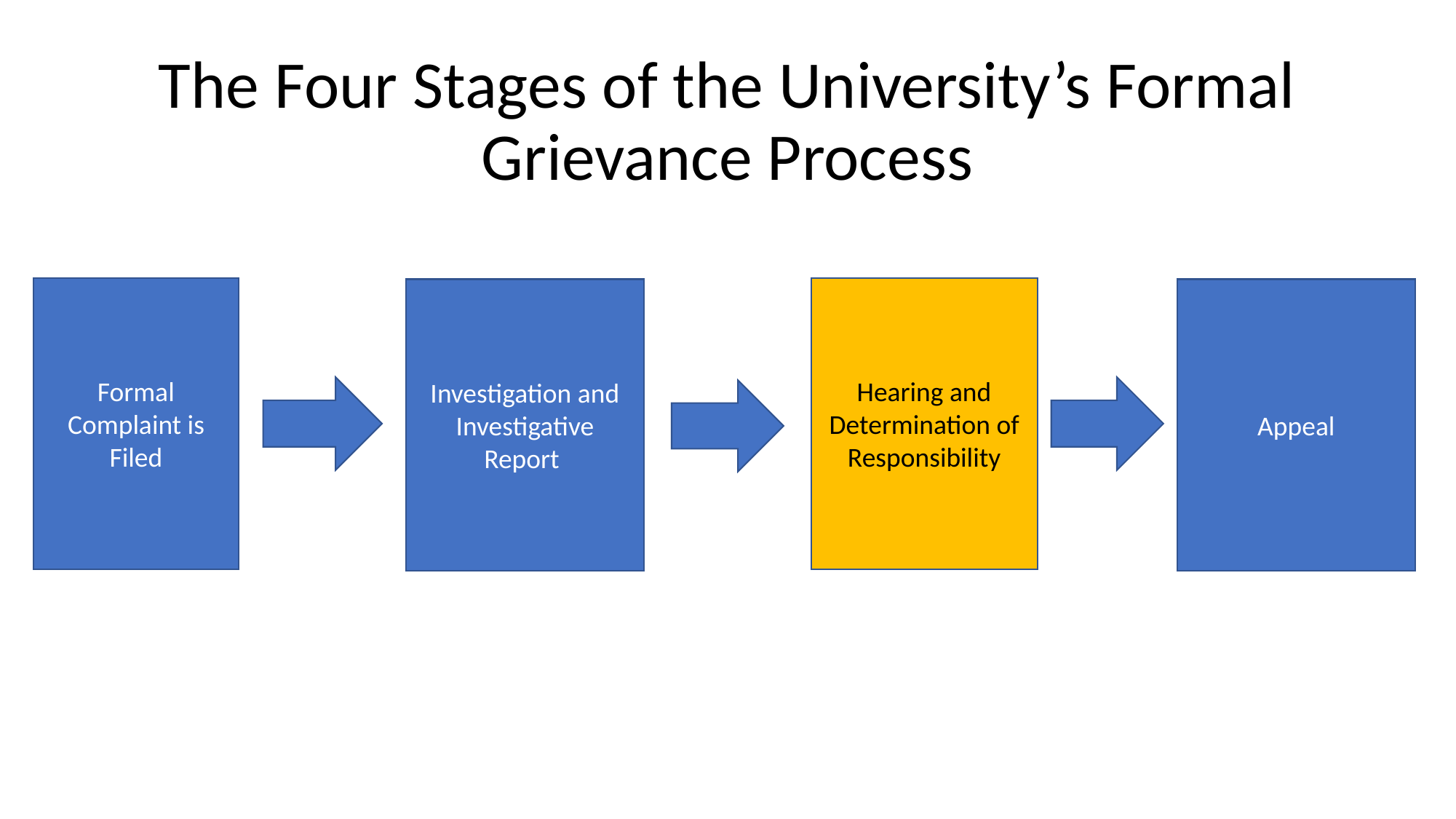

# The Four Stages of the University’s Formal Grievance Process
Hearing and Determination of Responsibility
Formal Complaint is Filed
Investigation and Investigative Report
Appeal